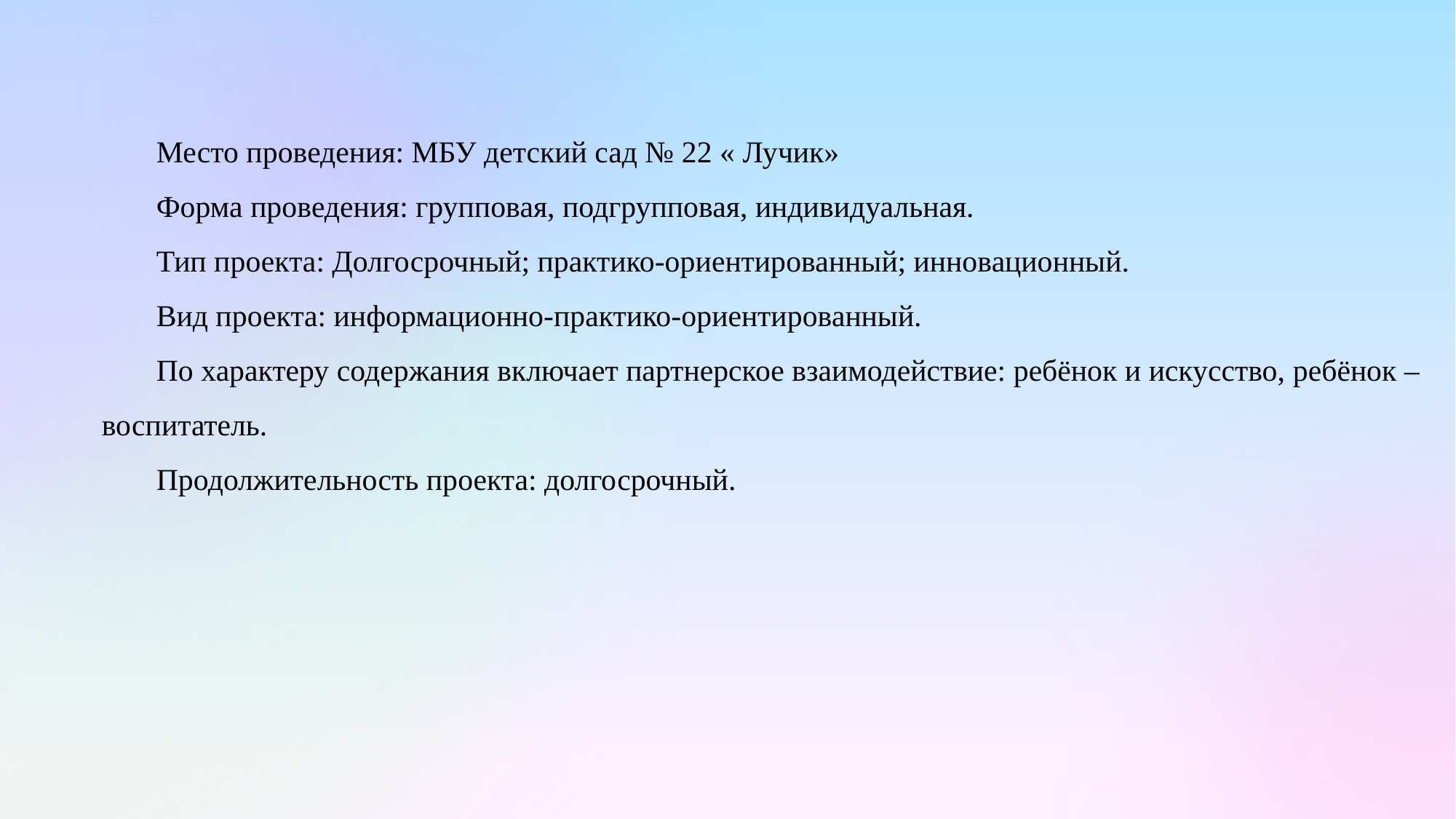

Место проведения: МБУ детский сад № 22 « Лучик»
Форма проведения: групповая, подгрупповая, индивидуальная.
Тип проекта: Долгосрочный; практико-ориентированный; инновационный.
Вид проекта: информационно-практико-ориентированный.
По характеру содержания включает партнерское взаимодействие: ребёнок и искусство, ребёнок – воспитатель.
Продолжительность проекта: долгосрочный.